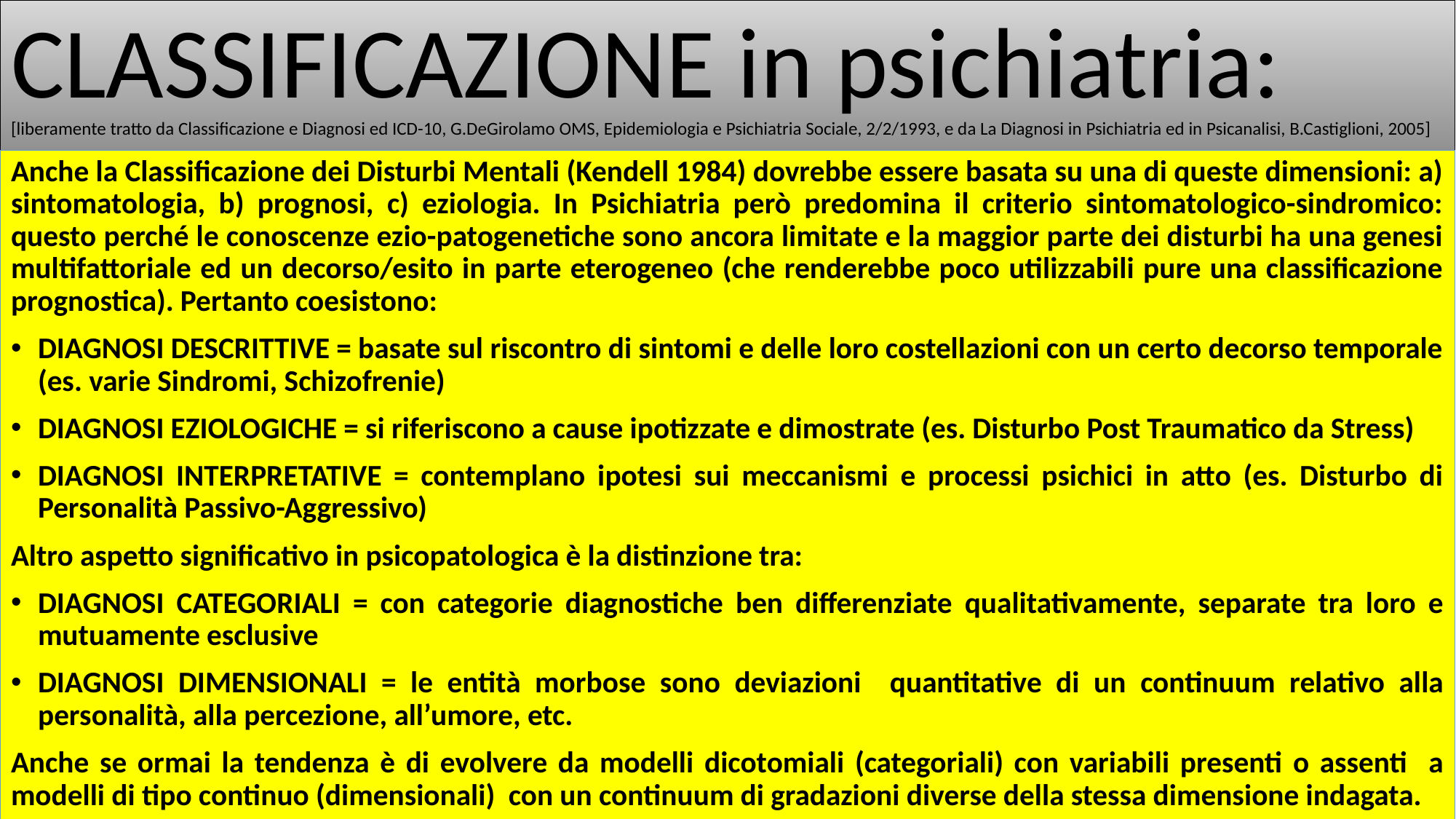

# CLASSIFICAZIONE in psichiatria: [liberamente tratto da Classificazione e Diagnosi ed ICD-10, G.DeGirolamo OMS, Epidemiologia e Psichiatria Sociale, 2/2/1993, e da La Diagnosi in Psichiatria ed in Psicanalisi, B.Castiglioni, 2005]
Anche la Classificazione dei Disturbi Mentali (Kendell 1984) dovrebbe essere basata su una di queste dimensioni: a) sintomatologia, b) prognosi, c) eziologia. In Psichiatria però predomina il criterio sintomatologico-sindromico: questo perché le conoscenze ezio-patogenetiche sono ancora limitate e la maggior parte dei disturbi ha una genesi multifattoriale ed un decorso/esito in parte eterogeneo (che renderebbe poco utilizzabili pure una classificazione prognostica). Pertanto coesistono:
DIAGNOSI DESCRITTIVE = basate sul riscontro di sintomi e delle loro costellazioni con un certo decorso temporale (es. varie Sindromi, Schizofrenie)
DIAGNOSI EZIOLOGICHE = si riferiscono a cause ipotizzate e dimostrate (es. Disturbo Post Traumatico da Stress)
DIAGNOSI INTERPRETATIVE = contemplano ipotesi sui meccanismi e processi psichici in atto (es. Disturbo di Personalità Passivo-Aggressivo)
Altro aspetto significativo in psicopatologica è la distinzione tra:
DIAGNOSI CATEGORIALI = con categorie diagnostiche ben differenziate qualitativamente, separate tra loro e mutuamente esclusive
DIAGNOSI DIMENSIONALI = le entità morbose sono deviazioni  quantitative di un continuum relativo alla personalità, alla percezione, all’umore, etc.
Anche se ormai la tendenza è di evolvere da modelli dicotomiali (categoriali) con variabili presenti o assenti  a modelli di tipo continuo (dimensionali)  con un continuum di gradazioni diverse della stessa dimensione indagata.